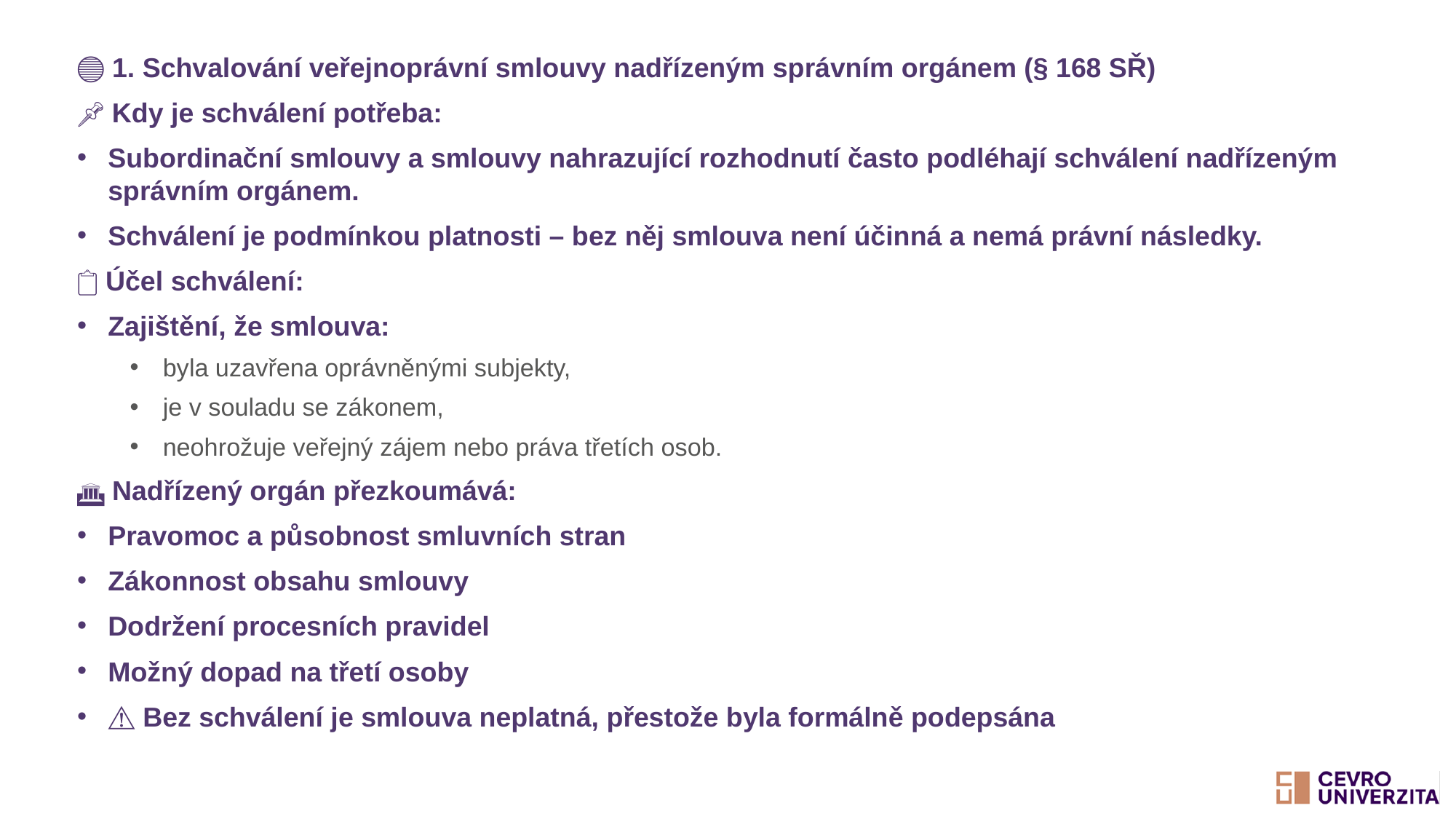

🔵 1. Schvalování veřejnoprávní smlouvy nadřízeným správním orgánem (§ 168 SŘ)
📌 Kdy je schválení potřeba:
Subordinační smlouvy a smlouvy nahrazující rozhodnutí často podléhají schválení nadřízeným správním orgánem.
Schválení je podmínkou platnosti – bez něj smlouva není účinná a nemá právní následky.
📋 Účel schválení:
Zajištění, že smlouva:
byla uzavřena oprávněnými subjekty,
je v souladu se zákonem,
neohrožuje veřejný zájem nebo práva třetích osob.
🏛️ Nadřízený orgán přezkoumává:
Pravomoc a působnost smluvních stran
Zákonnost obsahu smlouvy
Dodržení procesních pravidel
Možný dopad na třetí osoby
⚠️ Bez schválení je smlouva neplatná, přestože byla formálně podepsána